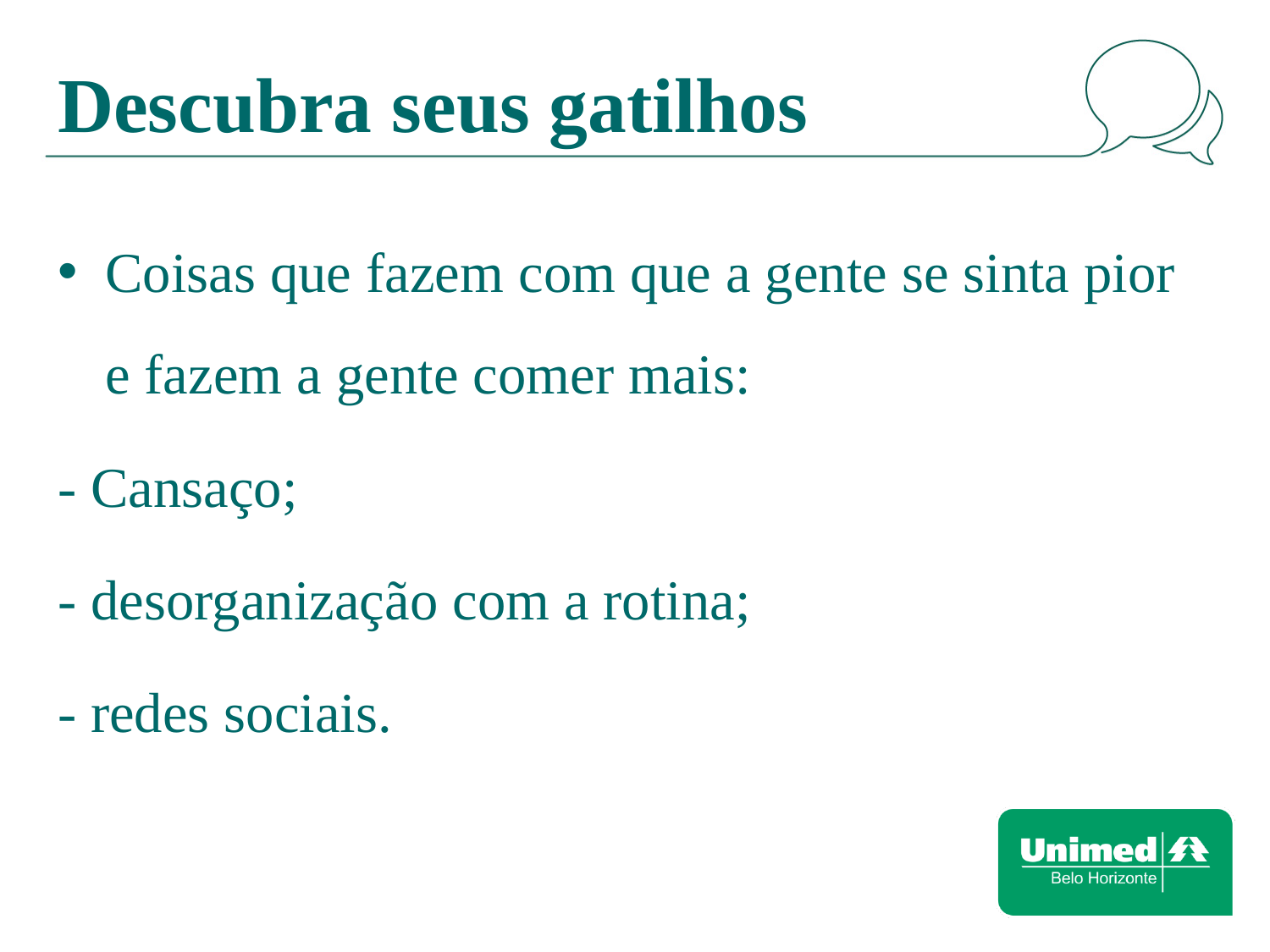

# Descubra seus gatilhos
Coisas que fazem com que a gente se sinta pior e fazem a gente comer mais:
- Cansaço;
- desorganização com a rotina;
- redes sociais.